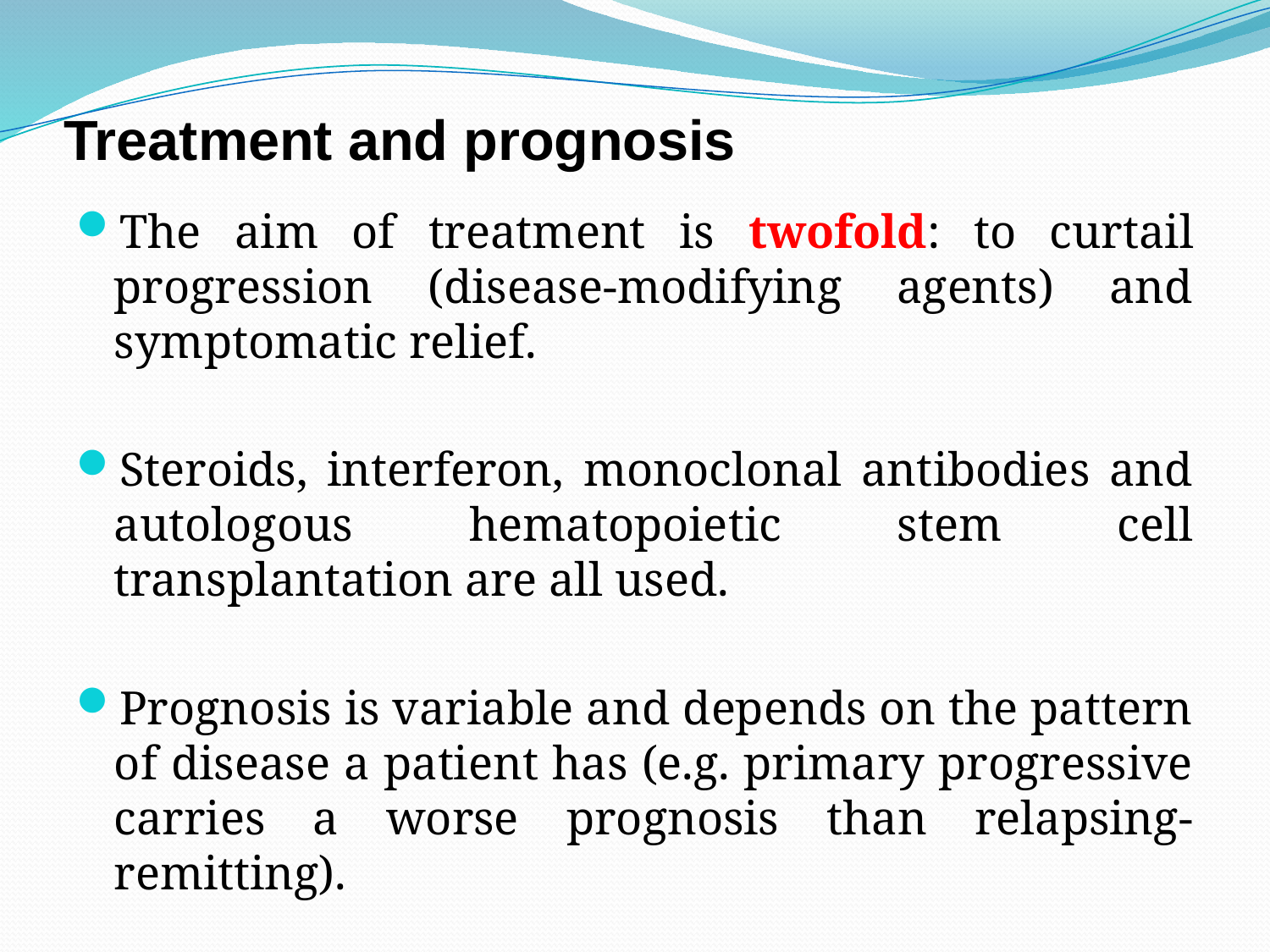

# Treatment and prognosis
The aim of treatment is twofold: to curtail progression (disease-modifying agents) and symptomatic relief.

Steroids, interferon, monoclonal antibodies and autologous hematopoietic stem cell transplantation are all used.

Prognosis is variable and depends on the pattern of disease a patient has (e.g. primary progressive carries a worse prognosis than relapsing-remitting).